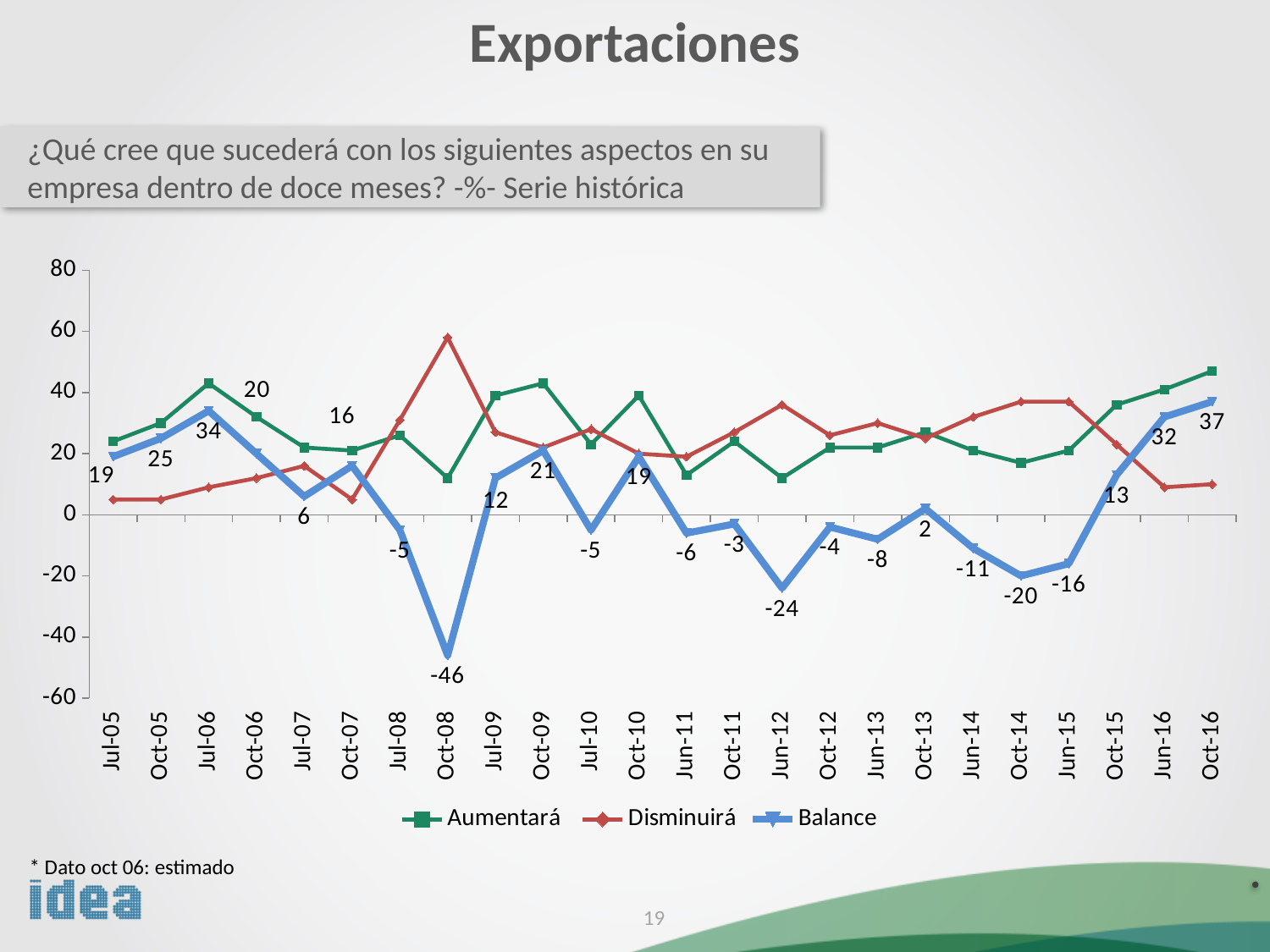

Exportaciones
¿Qué cree que sucederá con los siguientes aspectos en su empresa dentro de doce meses? -%- Serie histórica

### Chart

| Category | Aumentará  | Disminuirá | Balance |
|---|---|---|---|
| 38534 | 24.0 | 5.0 | 19.0 |
| 38626 | 30.0 | 5.0 | 25.0 |
| 38899 | 43.0 | 9.0 | 34.0 |
| 38991 | 32.0 | 12.0 | 20.0 |
| 39264 | 22.0 | 16.0 | 6.0 |
| 39356 | 21.0 | 5.0 | 16.0 |
| 39630 | 26.0 | 31.0 | -5.0 |
| 39722 | 12.0 | 58.0 | -46.0 |
| 39995 | 39.0 | 27.0 | 12.0 |
| 40087 | 43.0 | 22.0 | 21.0 |
| 40361 | 23.0 | 28.0 | -5.0 |
| 40452 | 39.0 | 20.0 | 19.0 |
| 40695 | 13.0 | 19.0 | -6.0 |
| 40817 | 24.0 | 27.0 | -3.0 |
| 41061 | 12.0 | 36.0 | -24.0 |
| 41183 | 22.0 | 26.0 | -4.0 |
| 41426 | 22.0 | 30.0 | -8.0 |
| 41548 | 27.0 | 25.0 | 2.0 |
| 41791 | 21.0 | 32.0 | -11.0 |
| 41913 | 17.0 | 37.0 | -20.0 |
| 42156 | 21.0 | 37.0 | -16.0 |
| 42278 | 36.0 | 23.0 | 13.0 |
| 42522 | 41.0 | 9.0 | 32.0 |
| 42644 | 47.0 | 10.0 | 37.0 |
* Dato oct 06: estimado

19